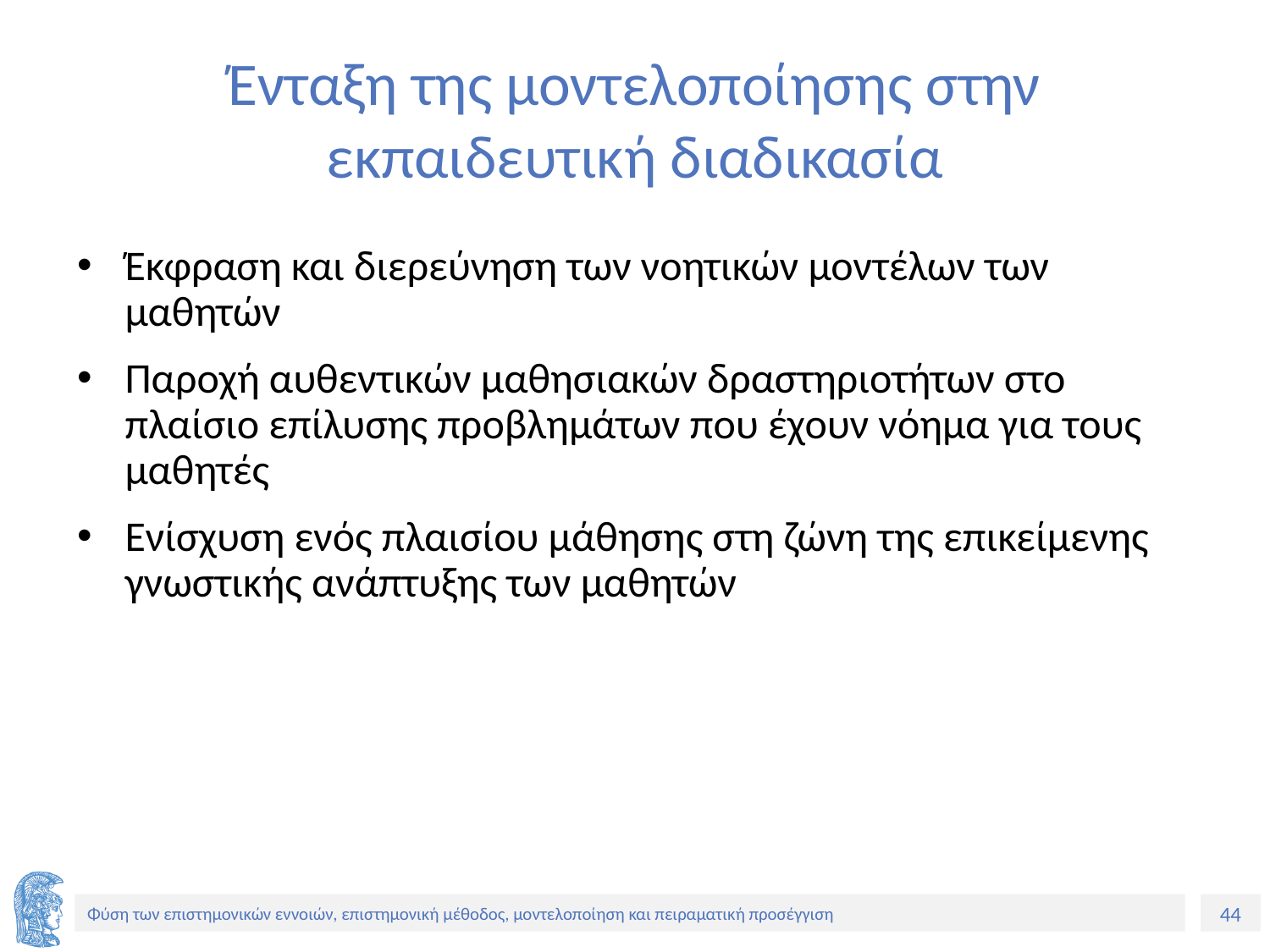

# Ένταξη της μοντελοποίησης στην εκπαιδευτική διαδικασία
Έκφραση και διερεύνηση των νοητικών μοντέλων των μαθητών
Παροχή αυθεντικών μαθησιακών δραστηριοτήτων στο πλαίσιο επίλυσης προβλημάτων που έχουν νόημα για τους μαθητές
Ενίσχυση ενός πλαισίου μάθησης στη ζώνη της επικείμενης γνωστικής ανάπτυξης των μαθητών